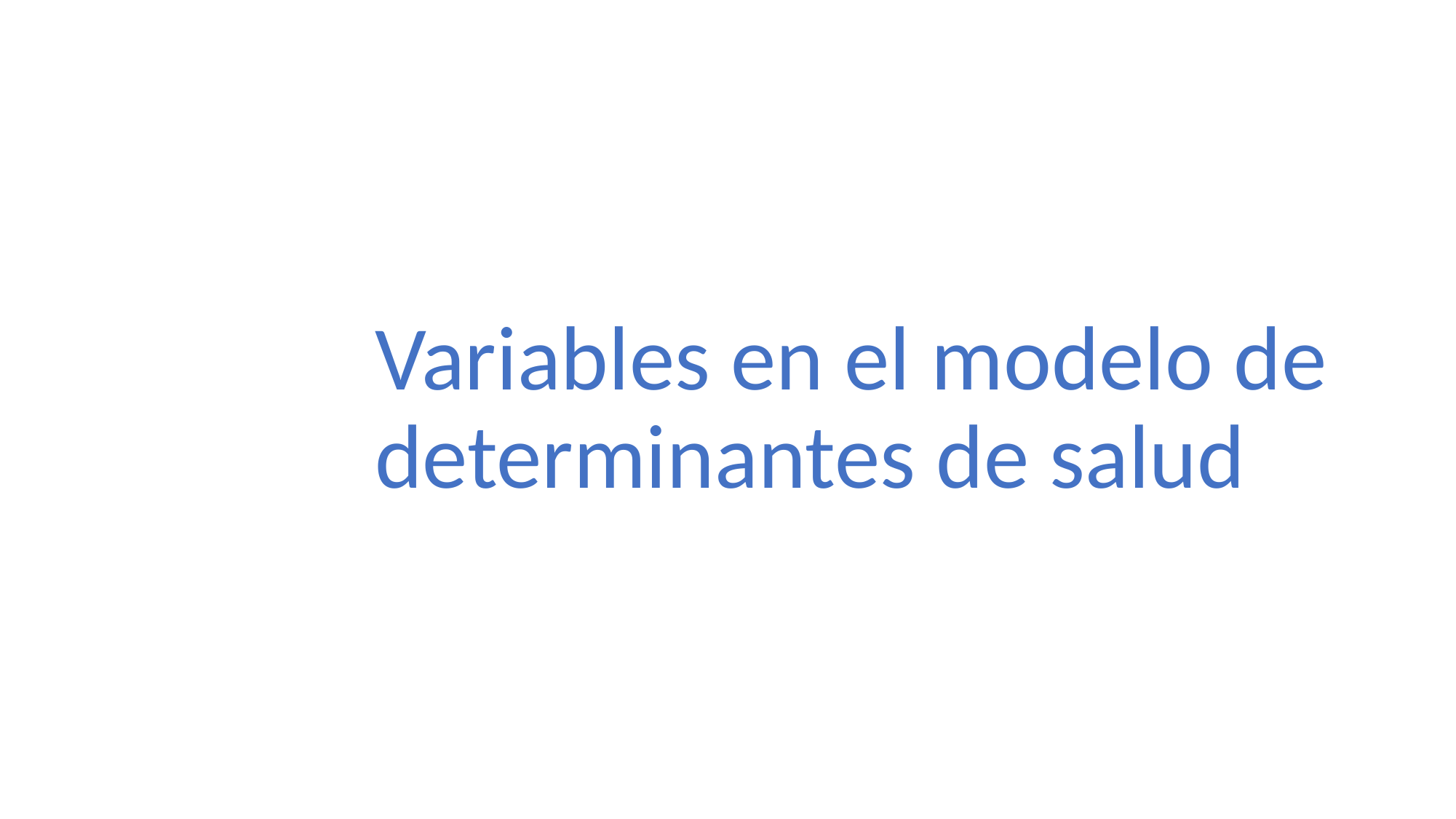

Variables en el modelo de determinantes de salud